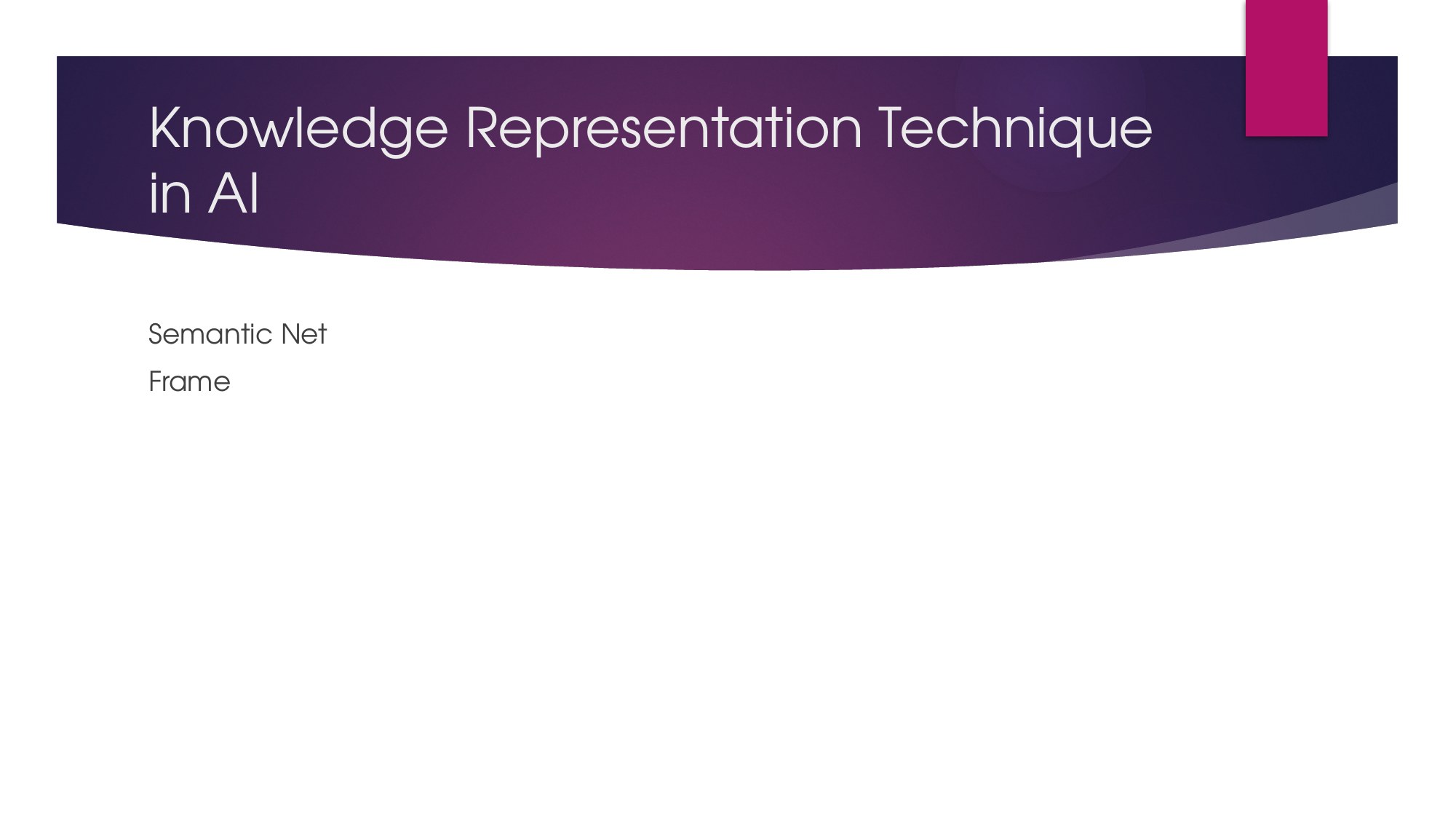

# Knowledge Representation Technique in AI
Semantic Net
Frame